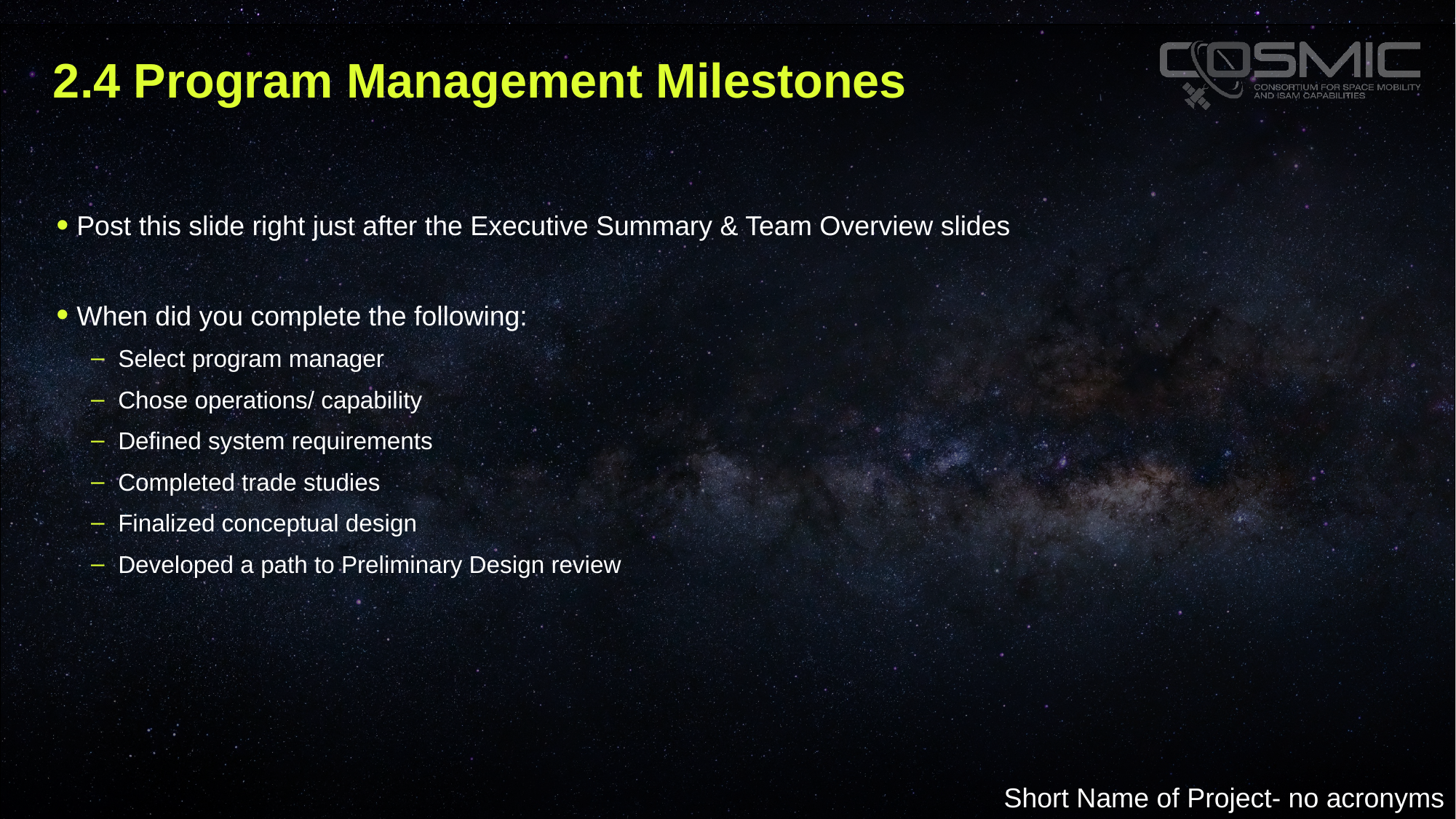

# 2.4 Program Management Milestones

Post this slide right just after the Executive Summary & Team Overview slides

When did you complete the following:
Select program manager
Chose operations/ capability
Defined system requirements
Completed trade studies
Finalized conceptual design
Developed a path to Preliminary Design review